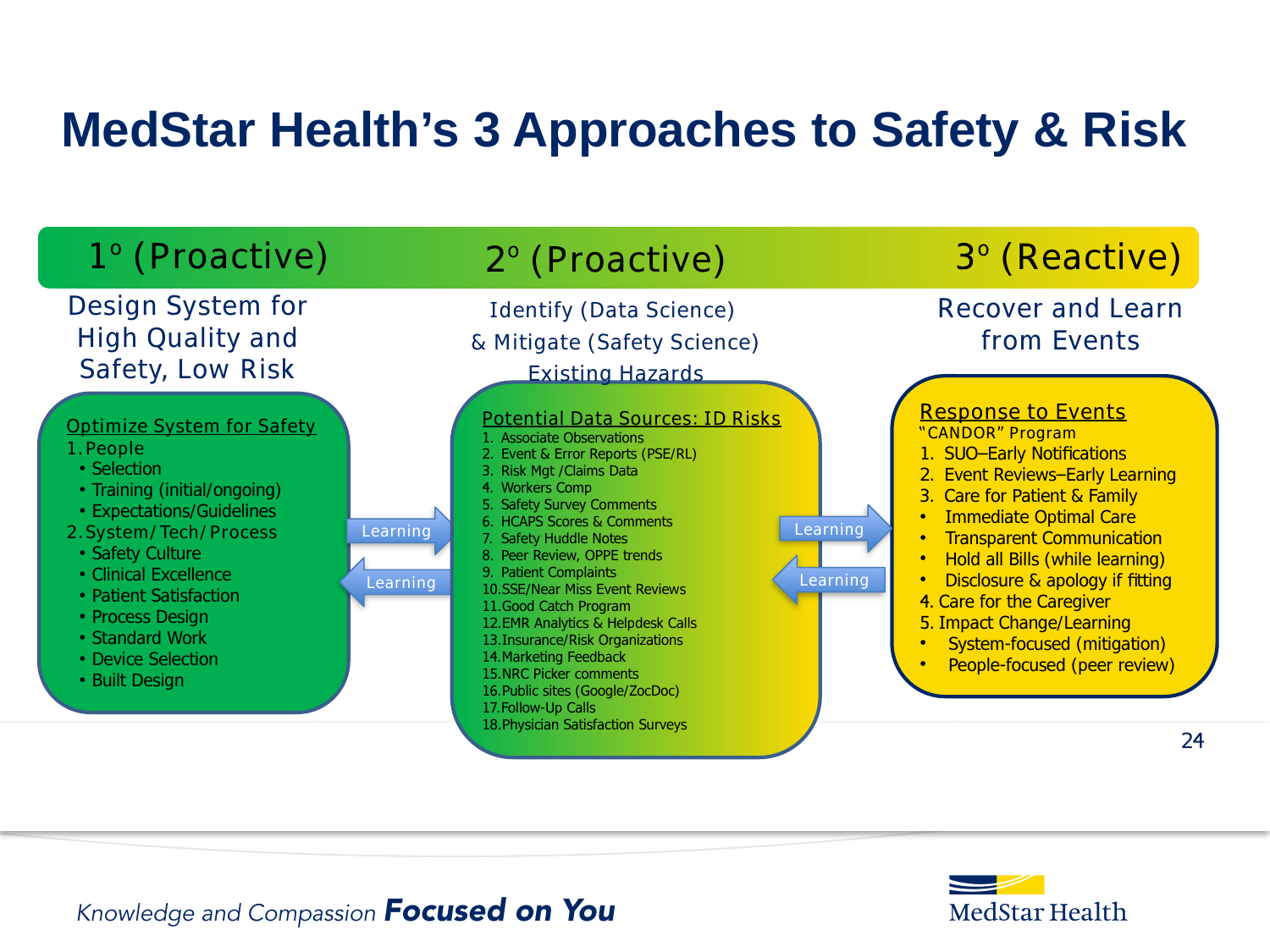

MedStar Health’s 3 Approaches to Safety & Risk

1o (Proactive)
3o (Reactive)
2o (Proactive)
Design System for High Quality and Safety, Low Risk
Identify (Data Science)
& Mitigate (Safety Science)
Existing Hazards
Recover and Learn from Events
Response to Events
“CANDOR” Program
 SUO–Early Notifications
 Event Reviews–Early Learning
 Care for Patient & Family
Immediate Optimal Care
Transparent Communication
Hold all Bills (while learning)
Disclosure & apology if fitting
Care for the Caregiver
Impact Change/Learning
System-focused (mitigation)
People-focused (peer review)
Potential Data Sources: ID Risks
Associate Observations
Event & Error Reports (PSE/RL)
Risk Mgt /Claims Data
Workers Comp
Safety Survey Comments
HCAPS Scores & Comments
Safety Huddle Notes
Peer Review, OPPE trends
Patient Complaints
SSE/Near Miss Event Reviews
Good Catch Program
EMR Analytics & Helpdesk Calls
Insurance/Risk Organizations
Marketing Feedback
NRC Picker comments
Public sites (Google/ZocDoc)
Follow-Up Calls
Physician Satisfaction Surveys
Optimize System for Safety
People
Selection
Training (initial/ongoing)
Expectations/Guidelines
System/Tech/Process
Safety Culture
Clinical Excellence
Patient Satisfaction
Process Design
Standard Work
Device Selection
Built Design
Learning
Learning
Learning
Learning
24